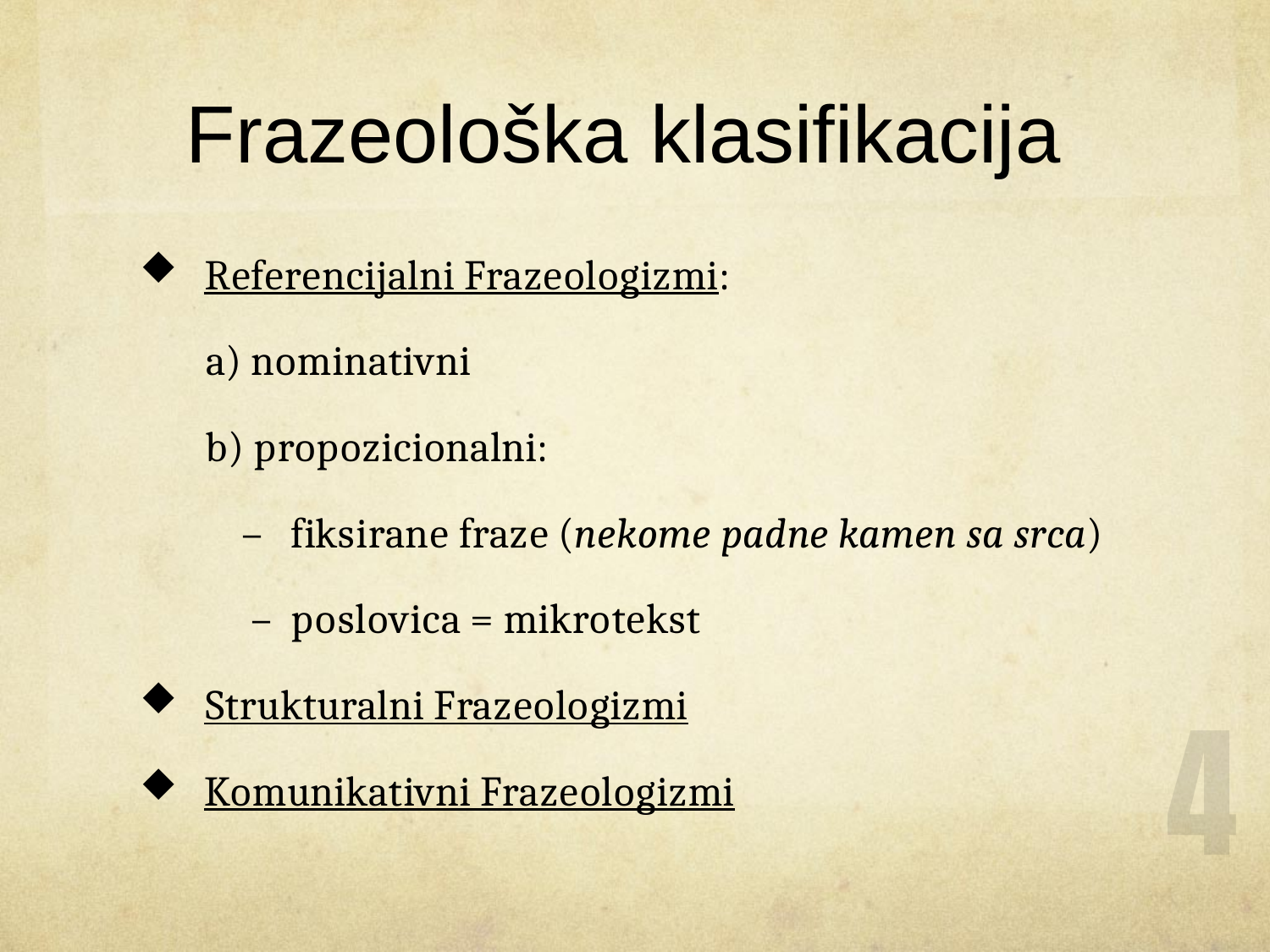

# Frazeološka klasifikacija
Referencijalni Frazeologizmi:
       a) nominativni
       b) propozicionalni:
           –   fiksirane fraze (nekome padne kamen sa srca)
            –  poslovica = mikrotekst
Strukturalni Frazeologizmi
Komunikativni Frazeologizmi
4